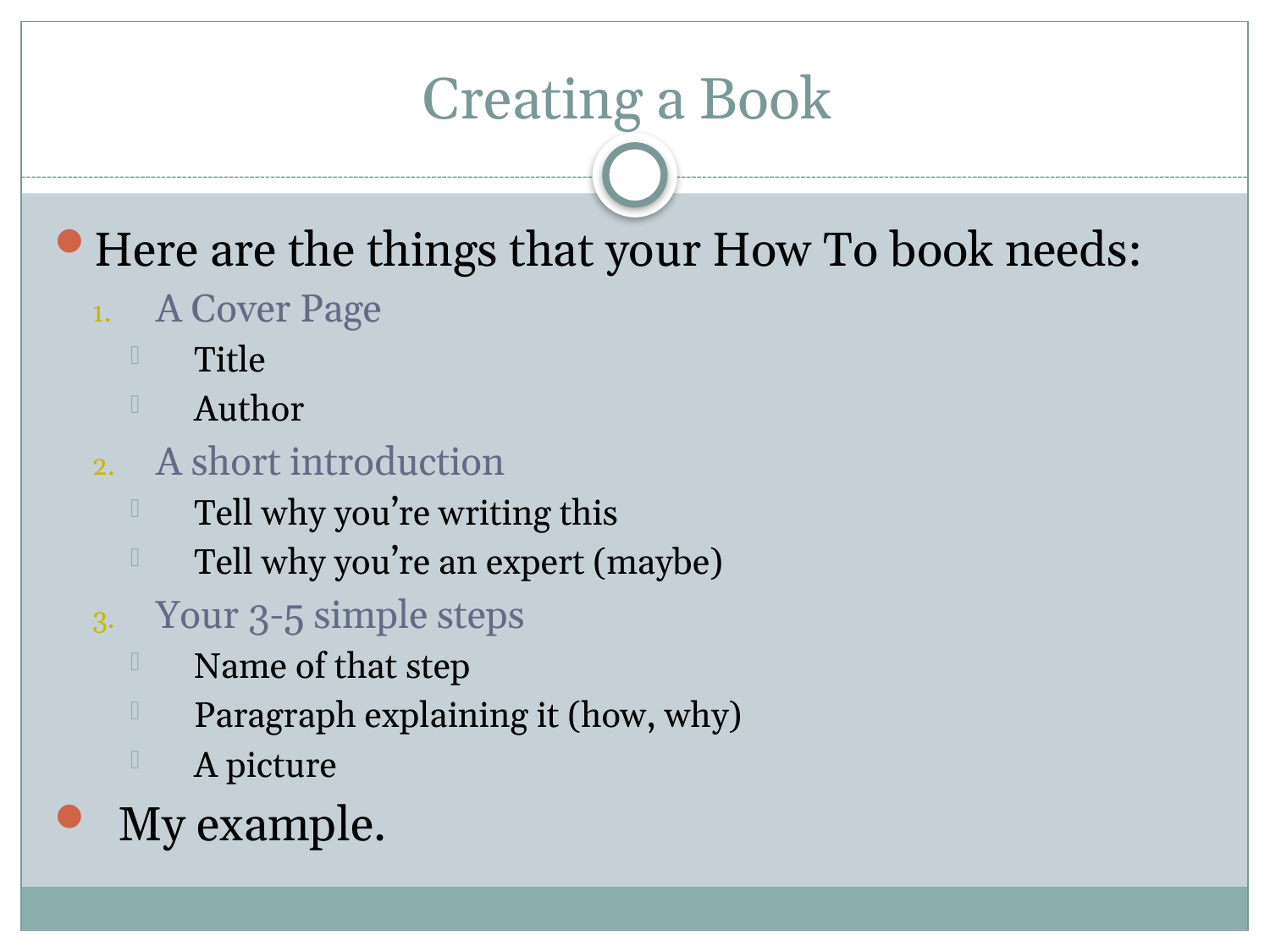

# Creating a Book
Here are the things that your How To book needs:
A Cover Page
Title
Author
A short introduction
Tell why you’re writing this
Tell why you’re an expert (maybe)
Your 3-5 simple steps
Name of that step
Paragraph explaining it (how, why)
A picture
My example.